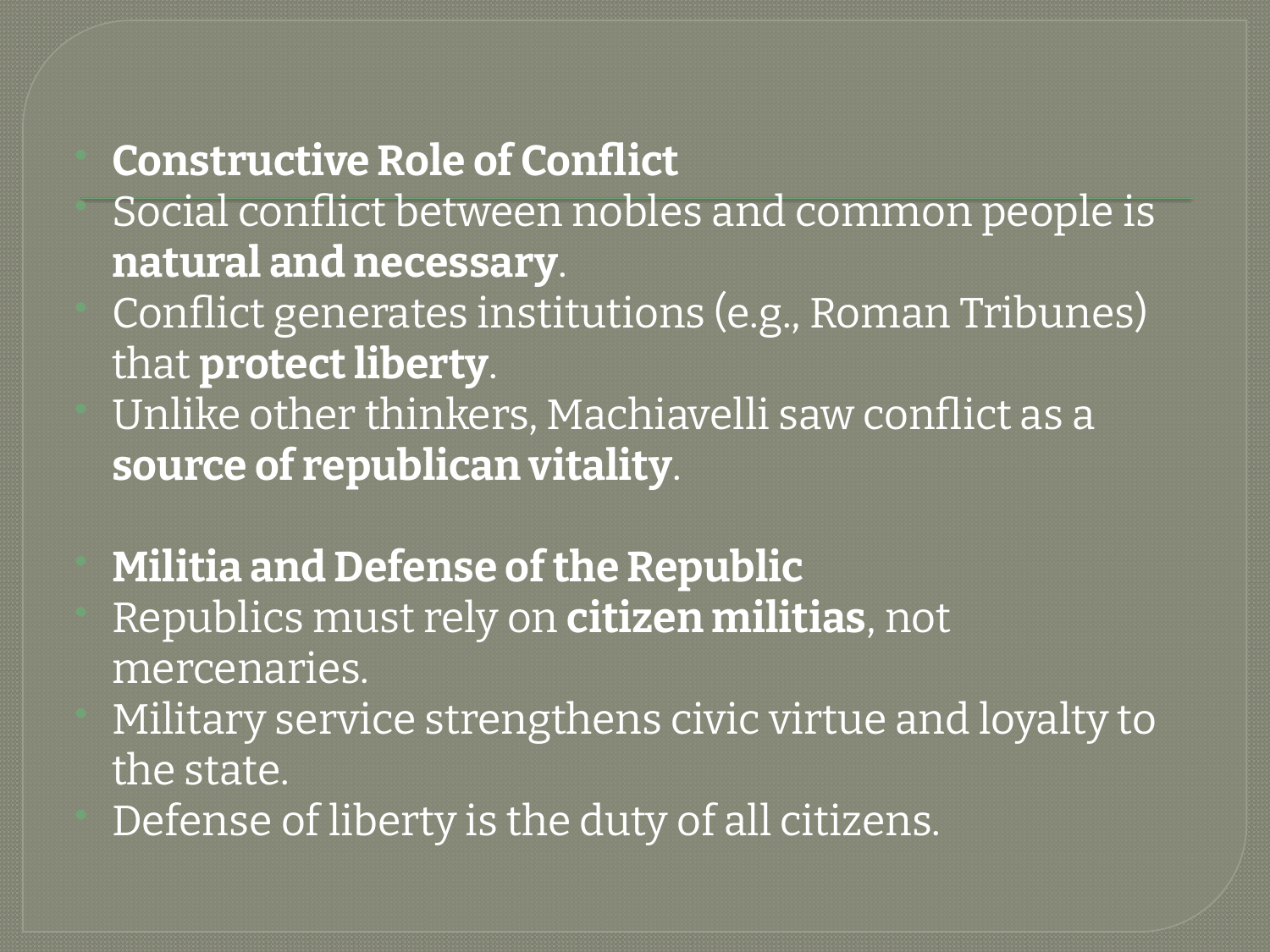

#
Constructive Role of Conflict
Social conflict between nobles and common people is natural and necessary.
Conflict generates institutions (e.g., Roman Tribunes) that protect liberty.
Unlike other thinkers, Machiavelli saw conflict as a source of republican vitality.

Militia and Defense of the Republic
Republics must rely on citizen militias, not mercenaries.
Military service strengthens civic virtue and loyalty to the state.
Defense of liberty is the duty of all citizens.